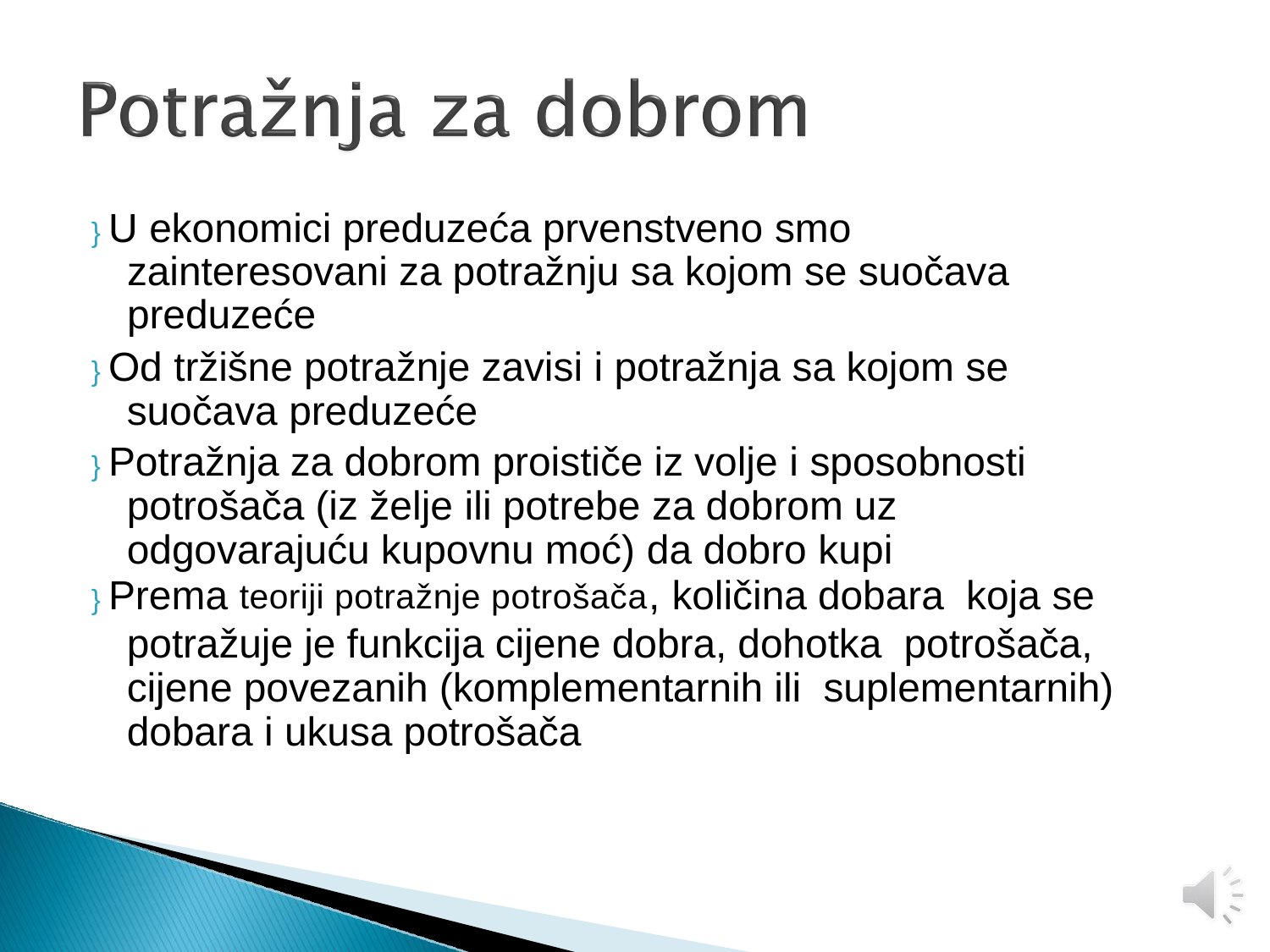

} U ekonomici preduzeća prvenstveno smo  zainteresovani za potražnju sa kojom se suočava  preduzeće
} Od tržišne potražnje zavisi i potražnja sa kojom se  suočava preduzeće
} Potražnja za dobrom proističe iz volje i sposobnosti  potrošača (iz želje ili potrebe za dobrom uz  odgovarajuću kupovnu moć) da dobro kupi
} Prema teoriji potražnje potrošača, količina dobara  koja se potražuje je funkcija cijene dobra, dohotka  potrošača, cijene povezanih (komplementarnih ili  suplementarnih) dobara i ukusa potrošača